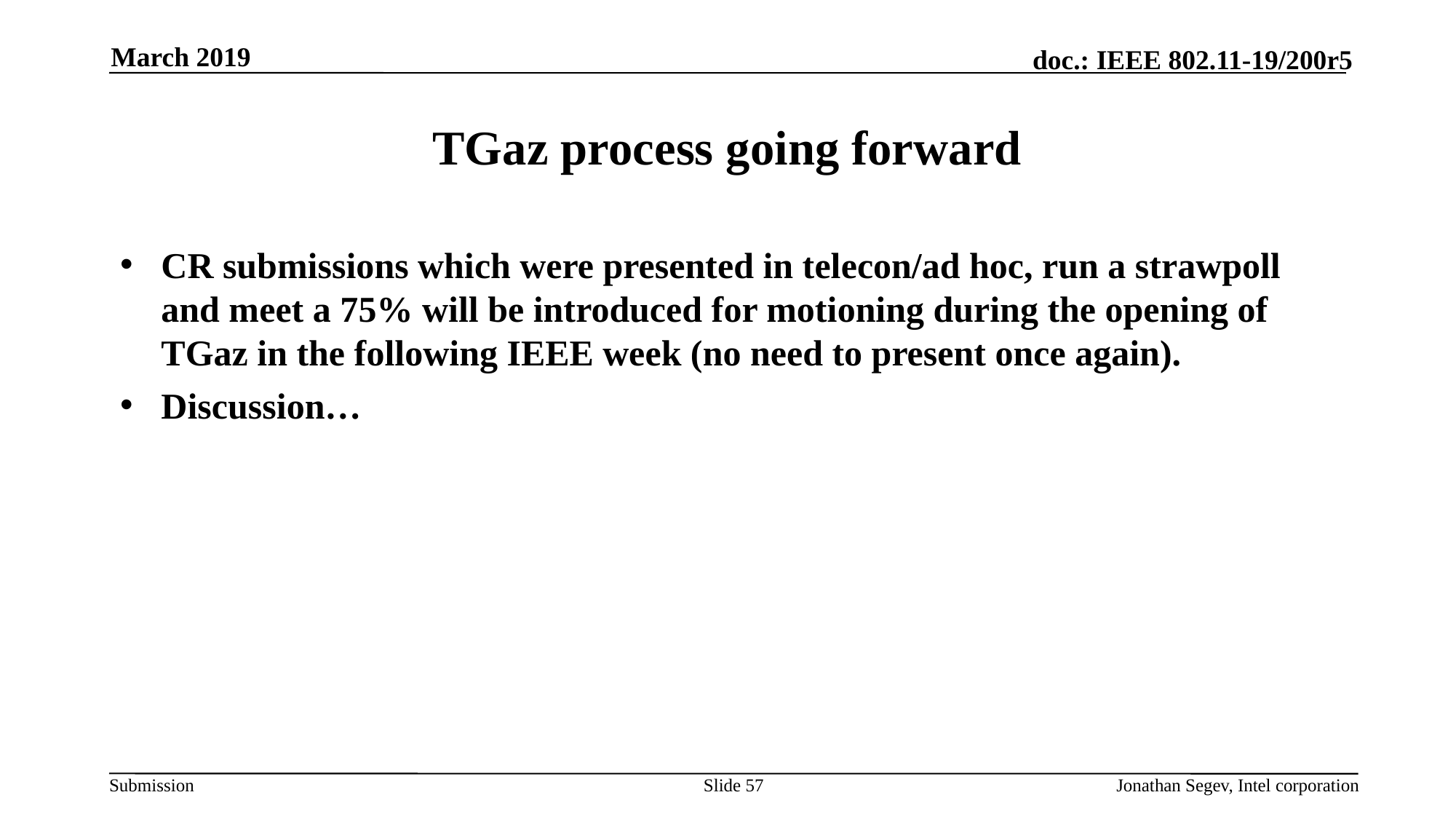

March 2019
# TGaz process going forward
CR submissions which were presented in telecon/ad hoc, run a strawpoll and meet a 75% will be introduced for motioning during the opening of TGaz in the following IEEE week (no need to present once again).
Discussion…

Slide 57
Jonathan Segev, Intel corporation